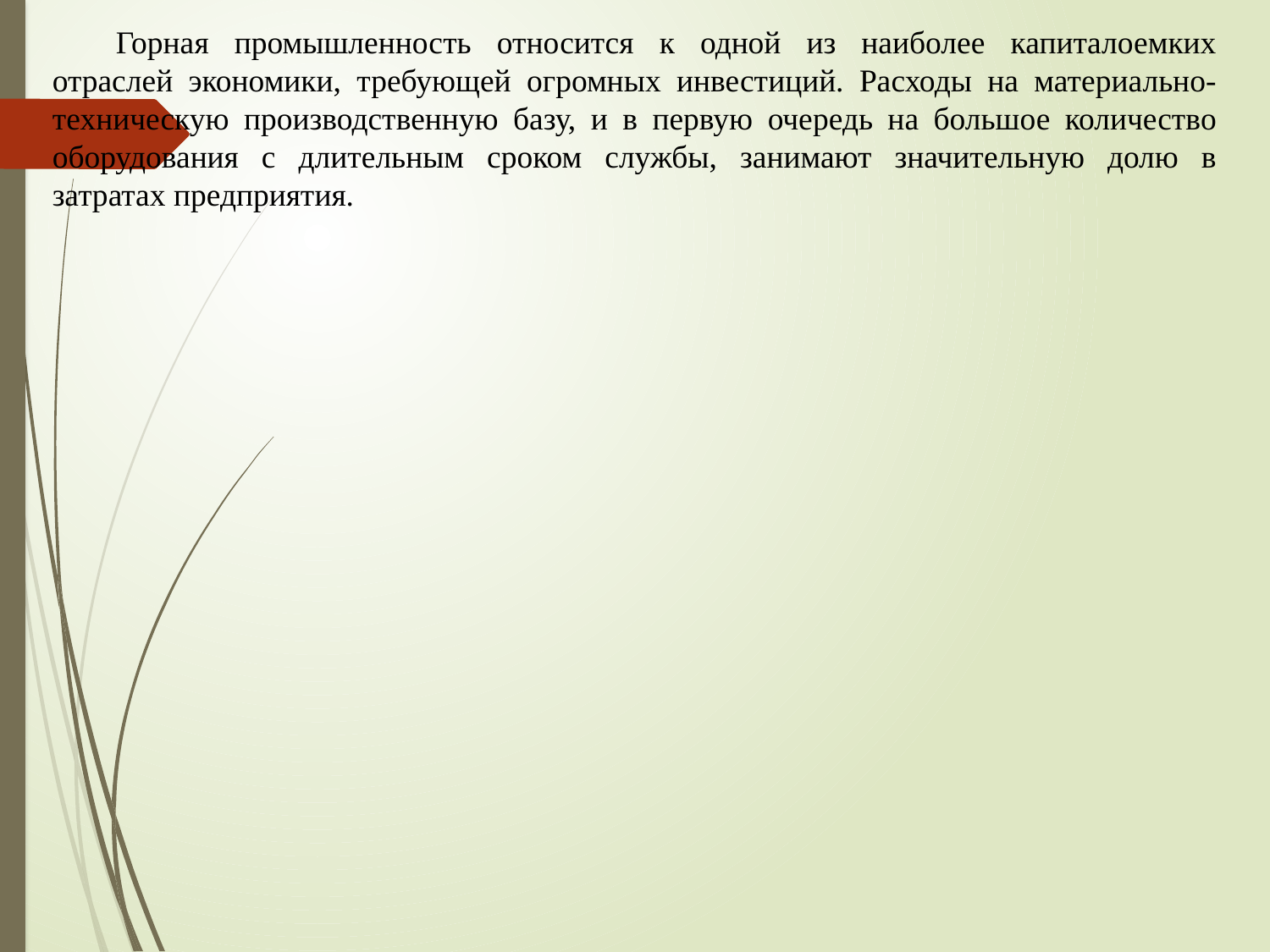

Горная промышленность относится к одной из наиболее капиталоемких отраслей экономики, требующей огромных инвестиций. Расходы на материально-техническую производственную базу, и в первую очередь на большое количество оборудования с длительным сроком службы, занимают значительную долю в затратах предприятия.